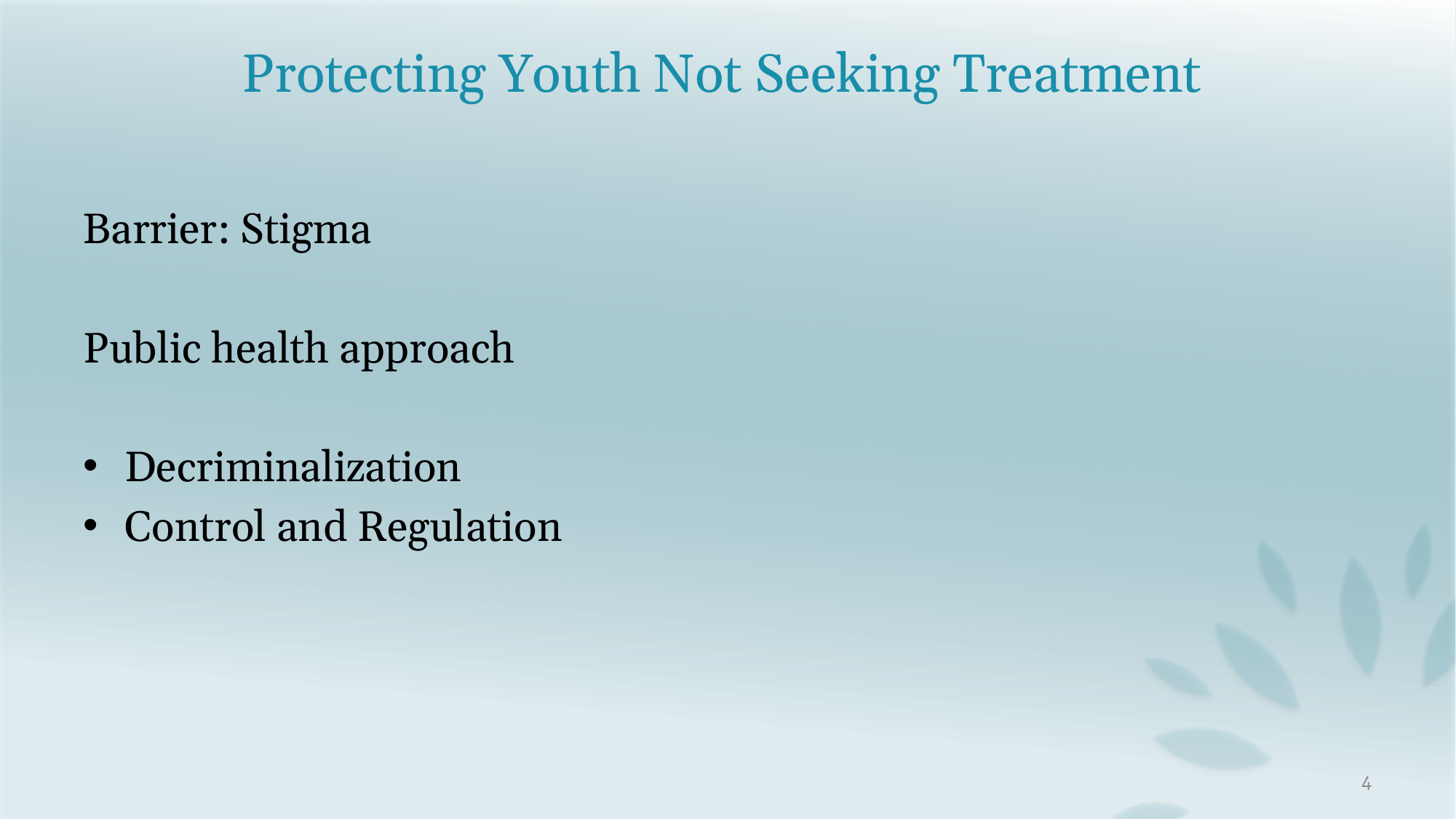

# Protecting Youth Not Seeking Treatment

Barrier: Stigma

Public health approach

Decriminalization
Control and Regulation

4